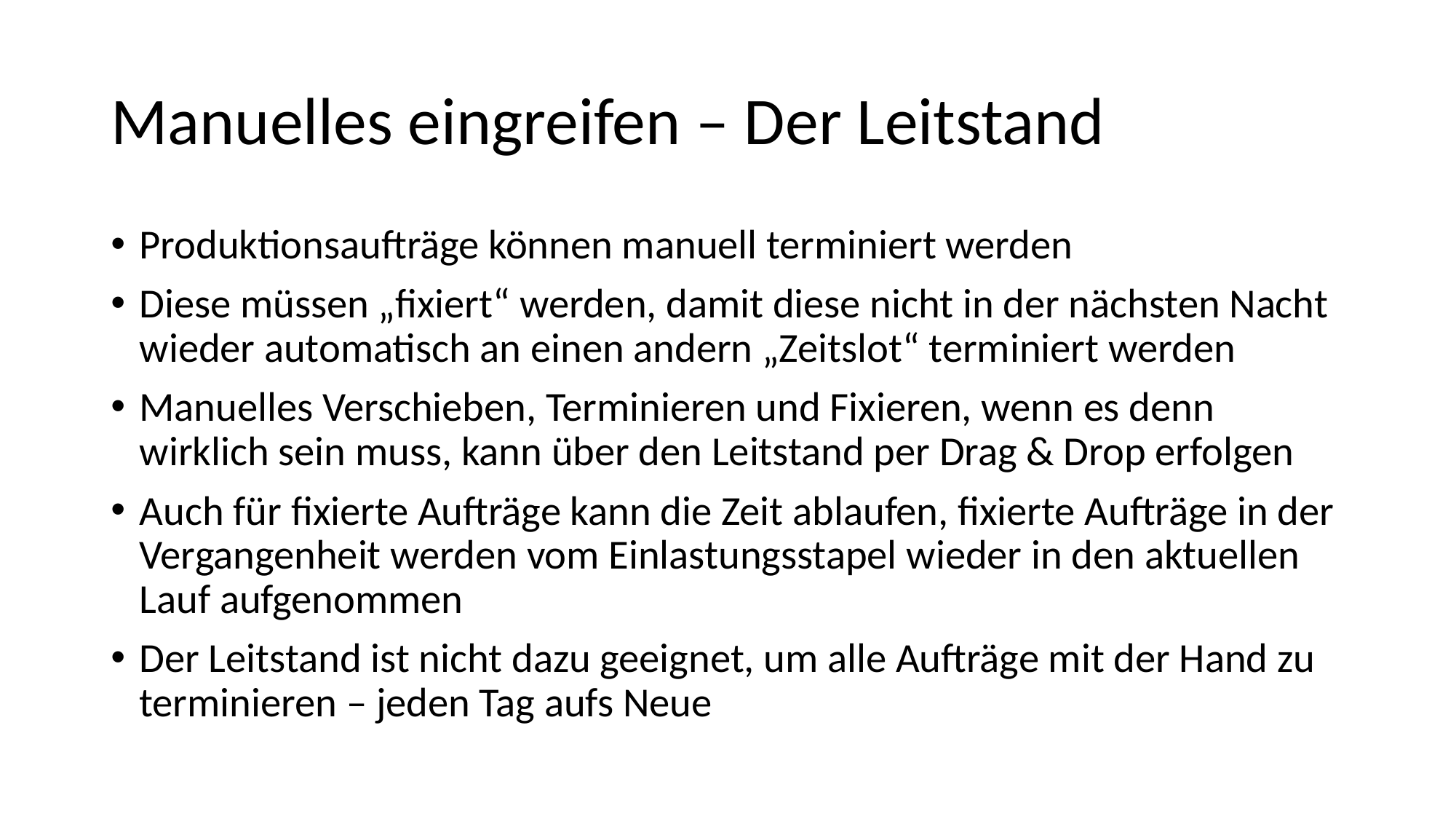

# Manuelles eingreifen – Der Leitstand
Produktionsaufträge können manuell terminiert werden
Diese müssen „fixiert“ werden, damit diese nicht in der nächsten Nacht wieder automatisch an einen andern „Zeitslot“ terminiert werden
Manuelles Verschieben, Terminieren und Fixieren, wenn es denn wirklich sein muss, kann über den Leitstand per Drag & Drop erfolgen
Auch für fixierte Aufträge kann die Zeit ablaufen, fixierte Aufträge in der Vergangenheit werden vom Einlastungsstapel wieder in den aktuellen Lauf aufgenommen
Der Leitstand ist nicht dazu geeignet, um alle Aufträge mit der Hand zu terminieren – jeden Tag aufs Neue